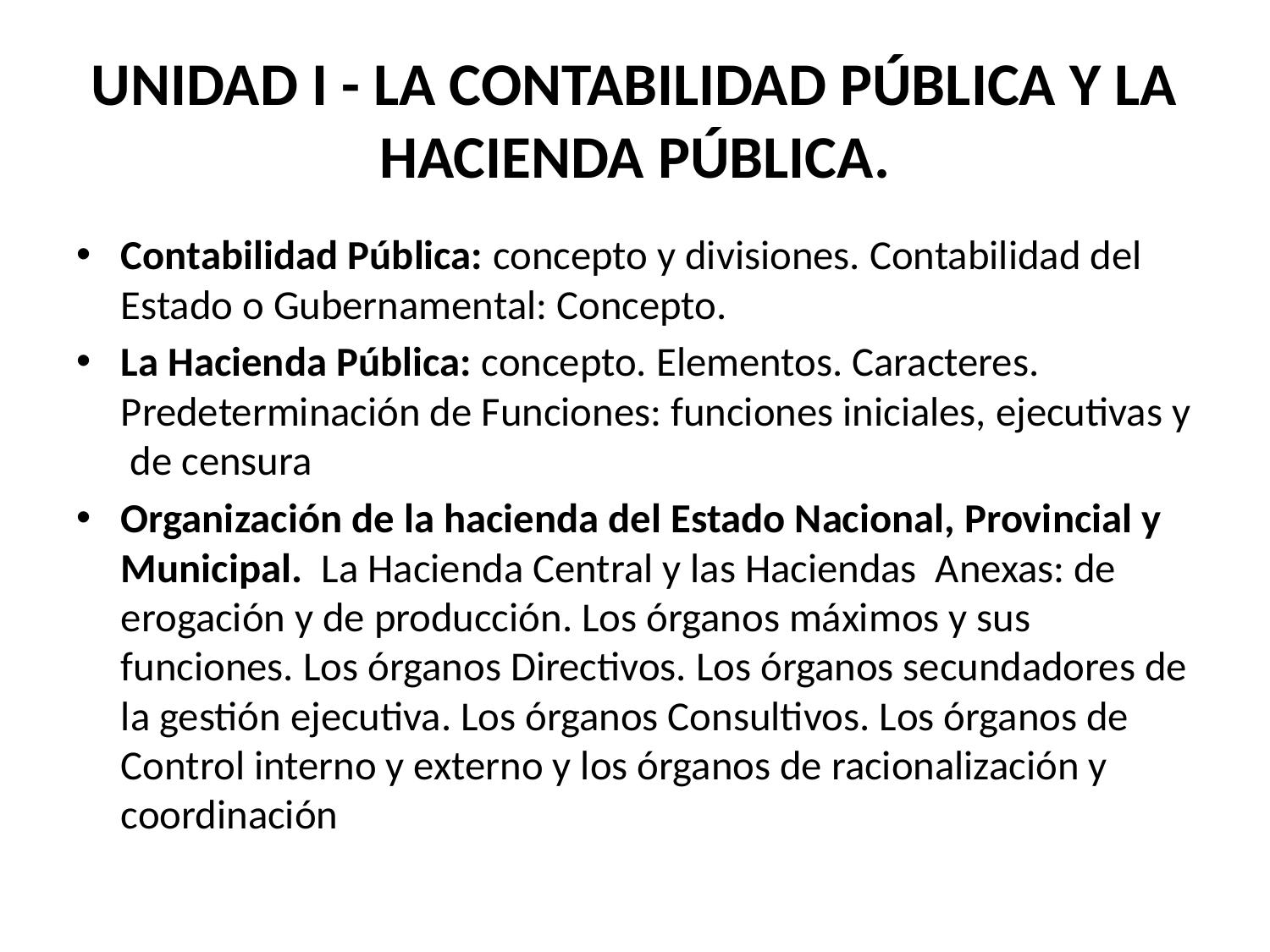

# UNIDAD I - LA CONTABILIDAD PÚBLICA Y LA HACIENDA PÚBLICA.
Contabilidad Pública: concepto y divisiones. Contabilidad del Estado o Gubernamental: Concepto.
La Hacienda Pública: concepto. Elementos. Caracteres. Predeterminación de Funciones: funciones iniciales, ejecutivas y  de censura
Organización de la hacienda del Estado Nacional, Provincial y Municipal.  La Hacienda Central y las Haciendas  Anexas: de erogación y de producción. Los órganos máximos y sus funciones. Los órganos Directivos. Los órganos secundadores de la gestión ejecutiva. Los órganos Consultivos. Los órganos de Control interno y externo y los órganos de racionalización y coordinación